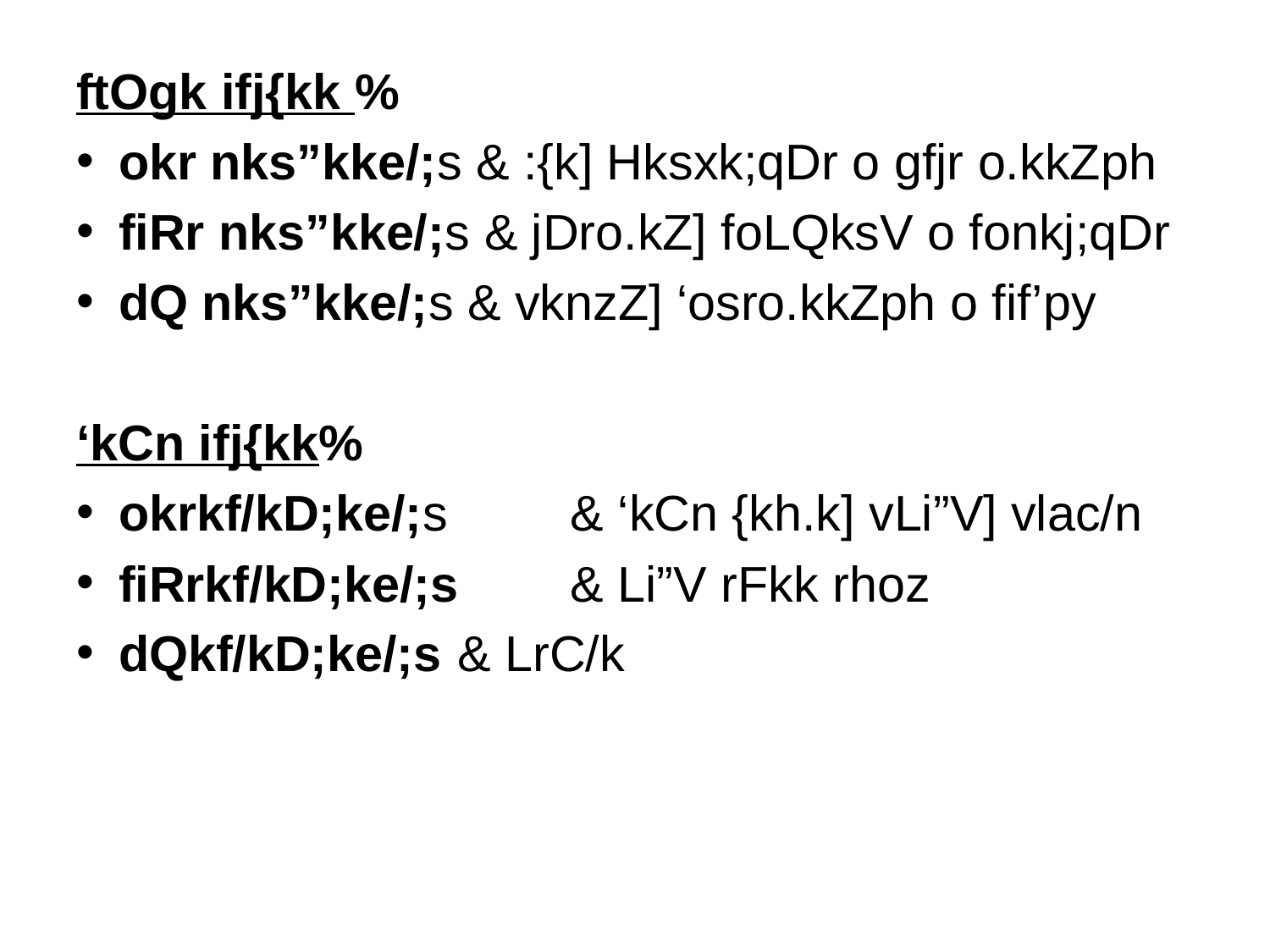

ftOgk ifj{kk %
okr nks”kke/;s & :{k] Hksxk;qDr o gfjr o.kkZph
fiRr nks”kke/;s & jDro.kZ] foLQksV o fonkj;qDr
dQ nks”kke/;s & vknzZ] ‘osro.kkZph o fif’py

‘kCn ifj{kk%
okrkf/kD;ke/;s 	& ‘kCn {kh.k] vLi”V] vlac/n
fiRrkf/kD;ke/;s	& Li”V rFkk rhoz
dQkf/kD;ke/;s	& LrC/k